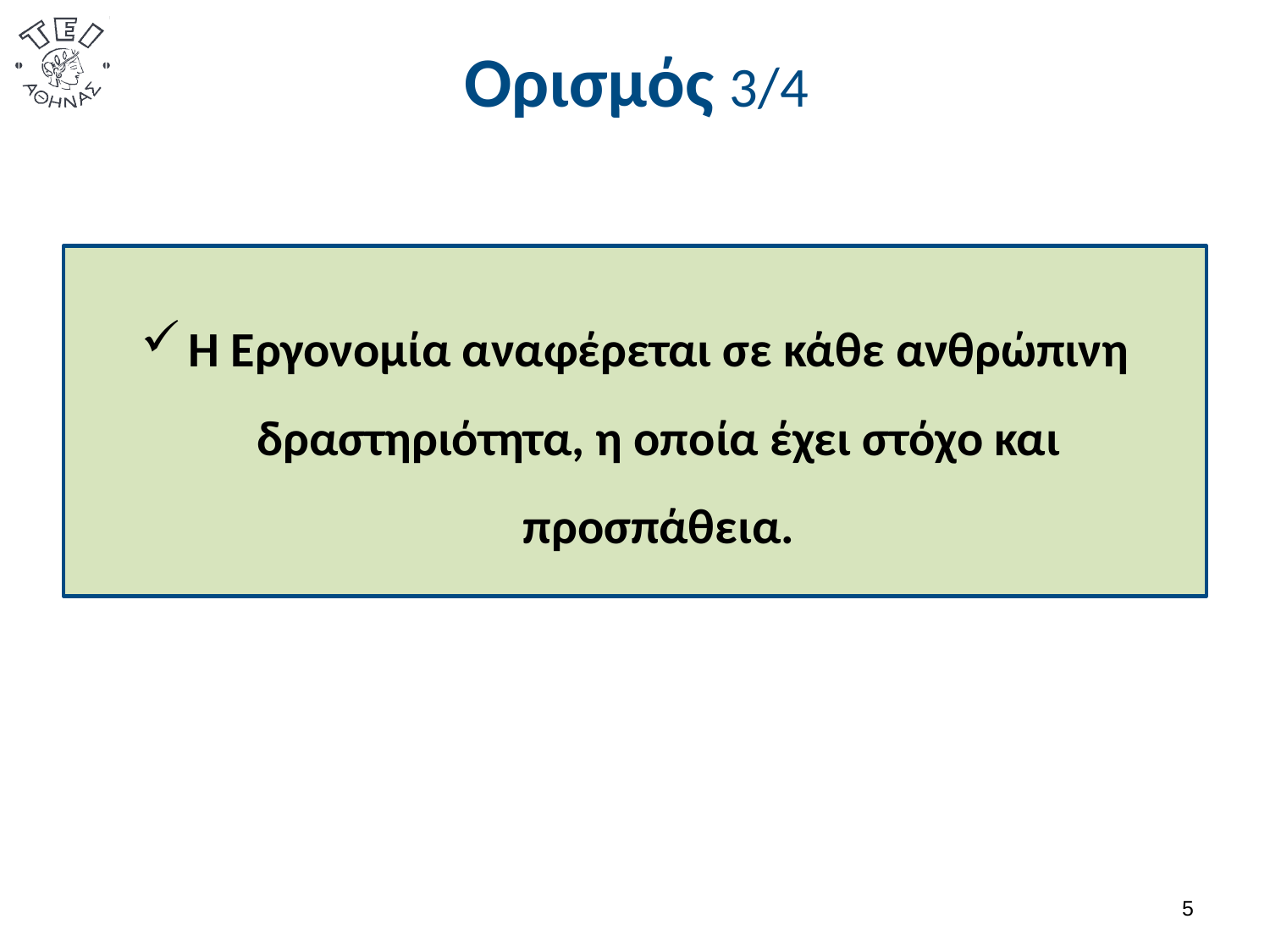

# Ορισμός 3/4
Η Εργονομία αναφέρεται σε κάθε ανθρώπινη δραστηριότητα, η οποία έχει στόχο και προσπάθεια.
5